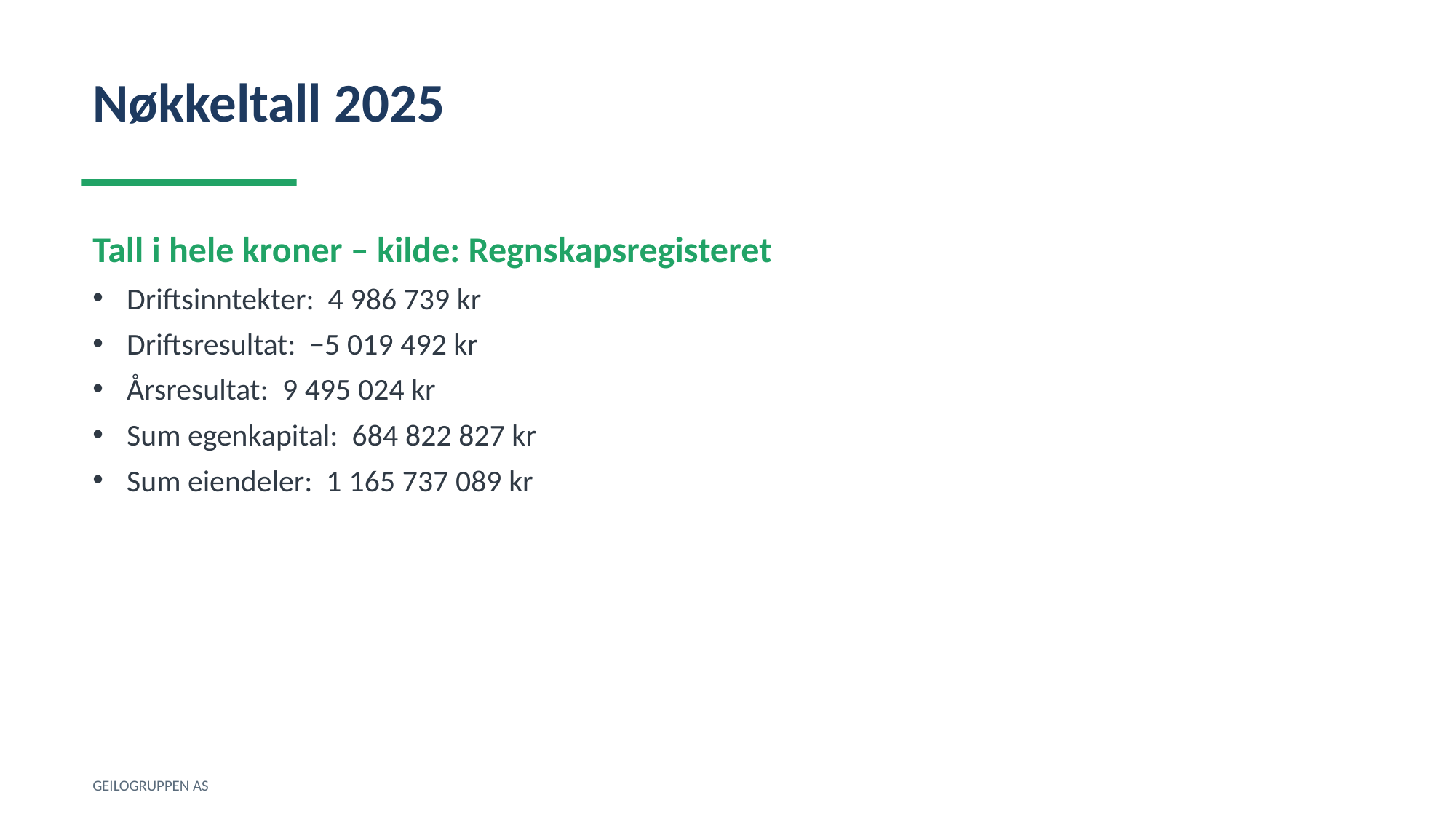

Nøkkeltall 2025

Tall i hele kroner – kilde: Regnskapsregisteret
Driftsinntekter:  4 986 739 kr
Driftsresultat:  −5 019 492 kr
Årsresultat:  9 495 024 kr
Sum egenkapital:  684 822 827 kr
Sum eiendeler:  1 165 737 089 kr
GEILOGRUPPEN AS